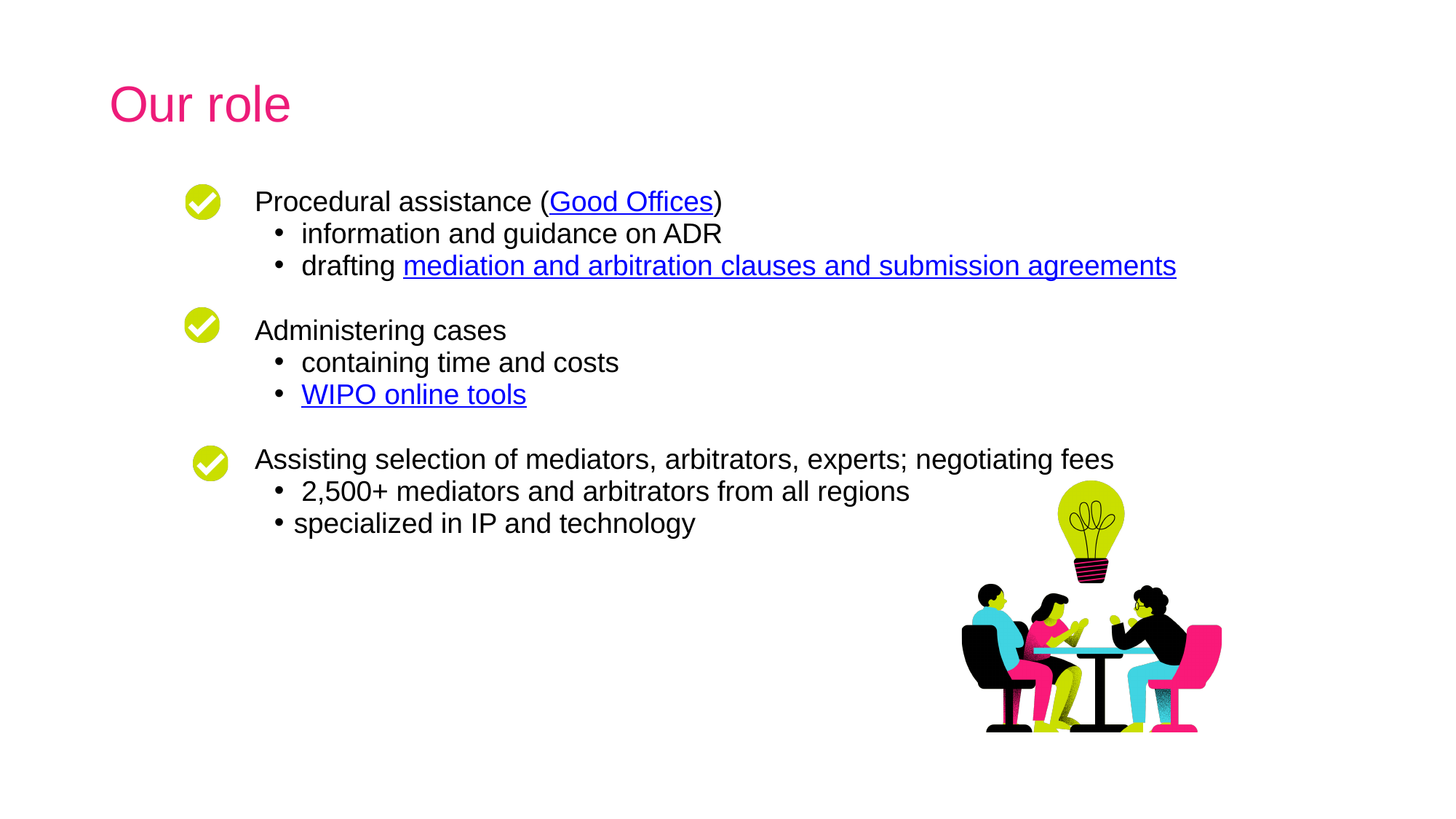

Our role
Procedural assistance (Good Offices)
 information and guidance on ADR
 drafting mediation and arbitration clauses and submission agreements

Administering cases
 containing time and costs
 WIPO online tools

Assisting selection of mediators, arbitrators, experts; negotiating fees
 2,500+ mediators and arbitrators from all regions
specialized in IP and technology